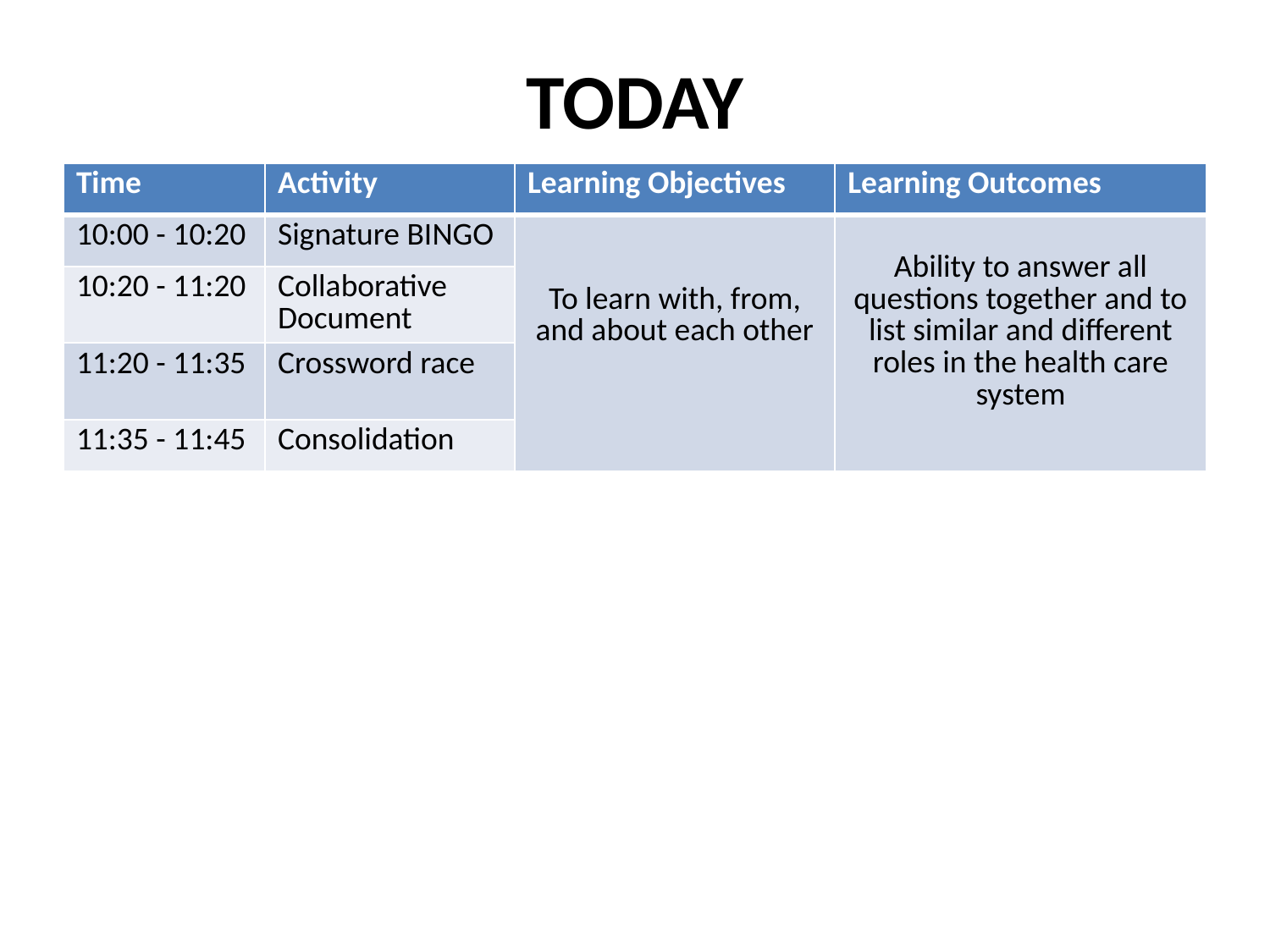

# TODAY
| Time | Activity | Learning Objectives | Learning Outcomes |
| --- | --- | --- | --- |
| 10:00 - 10:20 | Signature BINGO | To learn with, from, and about each other | Ability to answer all questions together and to list similar and different roles in the health care system |
| 10:20 - 11:20 | Collaborative Document |  |  |
| 11:20 - 11:35 | Crossword race |  |  |
| 11:35 - 11:45 | Consolidation |  |  |